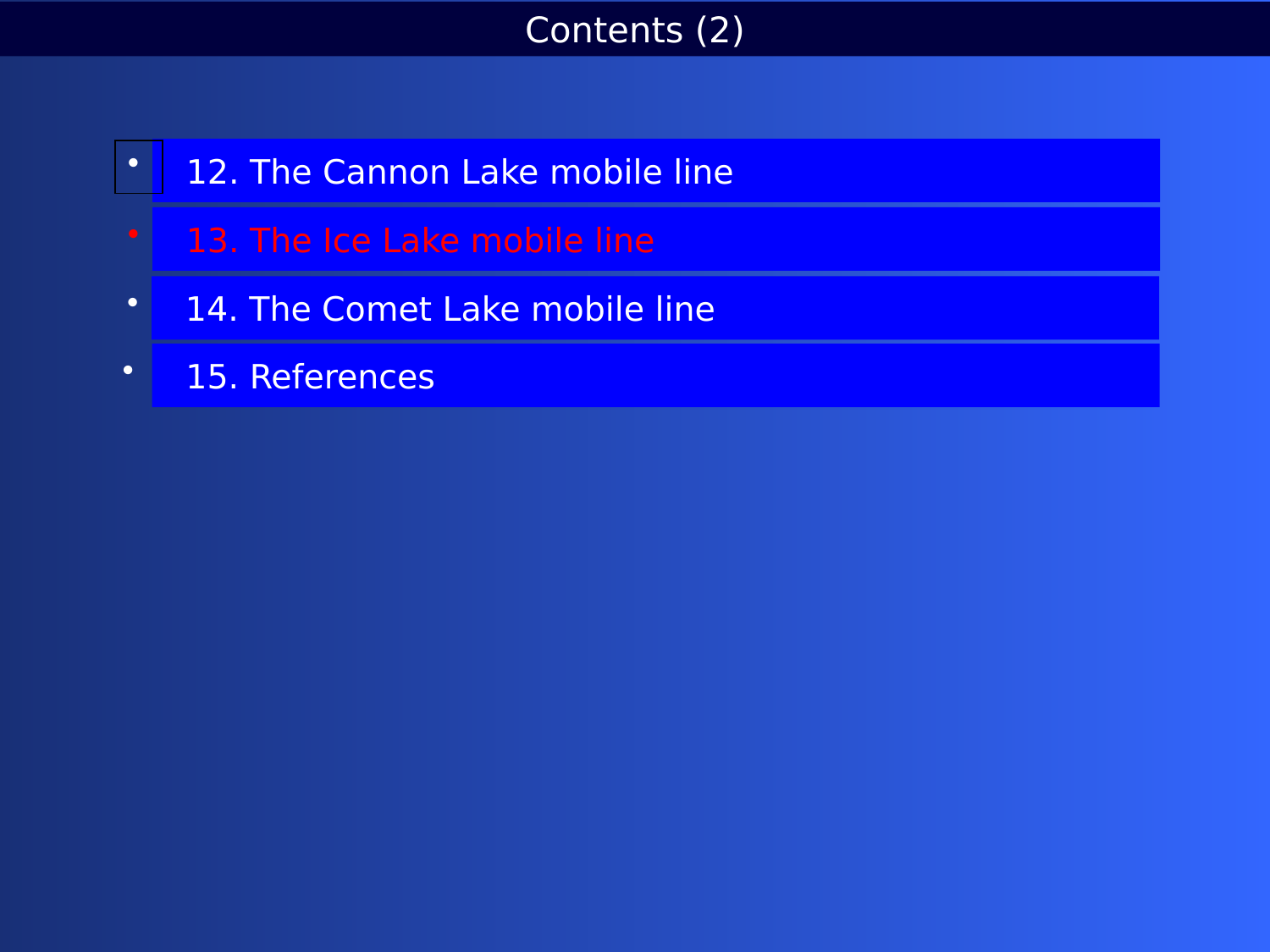

Contents (2)
  12. The Cannon Lake mobile line

  13. The Ice Lake mobile line

  14. The Comet Lake mobile line

  15. References